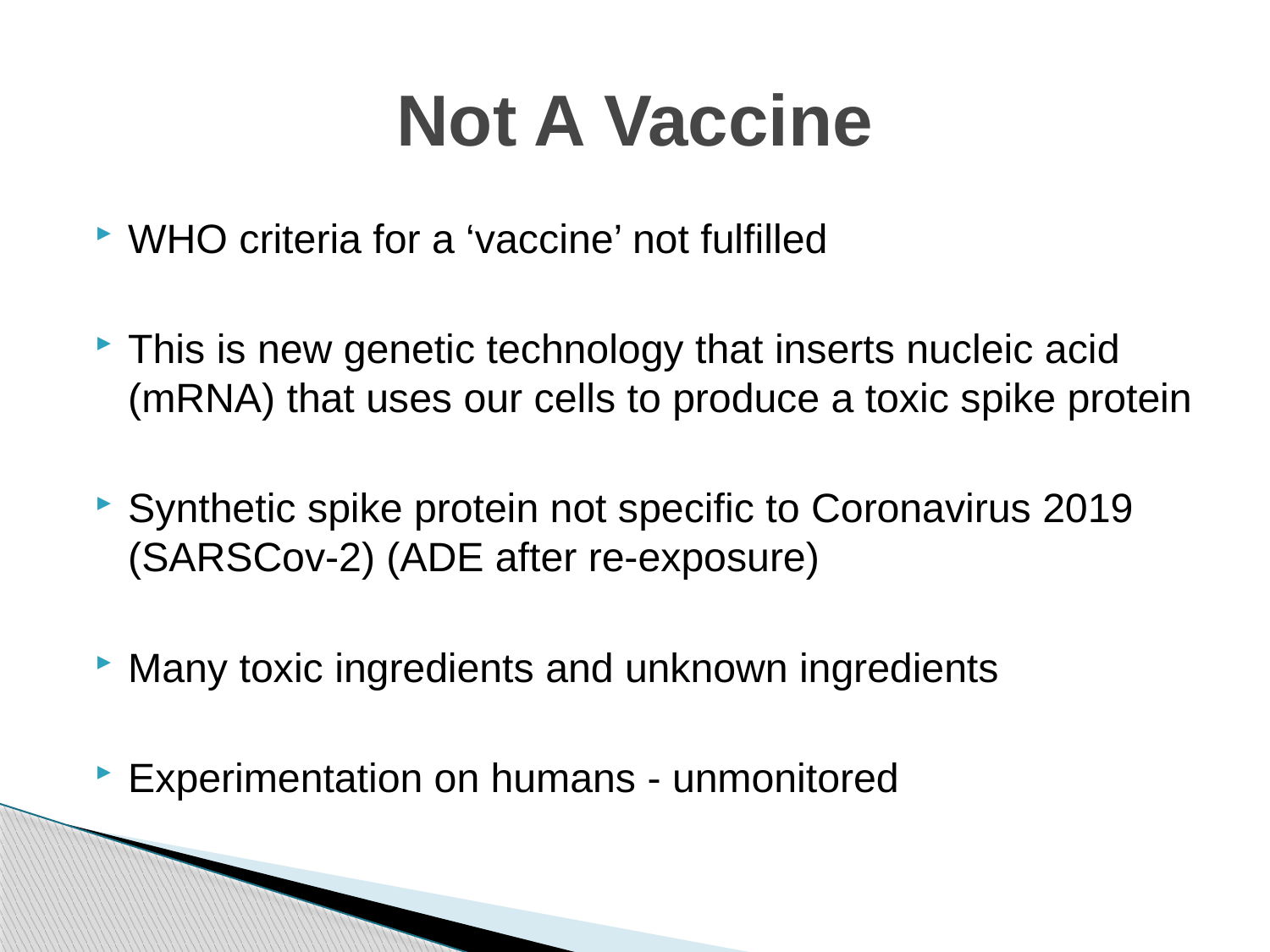

# Not A Vaccine
WHO criteria for a ‘vaccine’ not fulfilled

This is new genetic technology that inserts nucleic acid (mRNA) that uses our cells to produce a toxic spike protein

Synthetic spike protein not specific to Coronavirus 2019 (SARSCov-2) (ADE after re-exposure)

Many toxic ingredients and unknown ingredients

Experimentation on humans - unmonitored